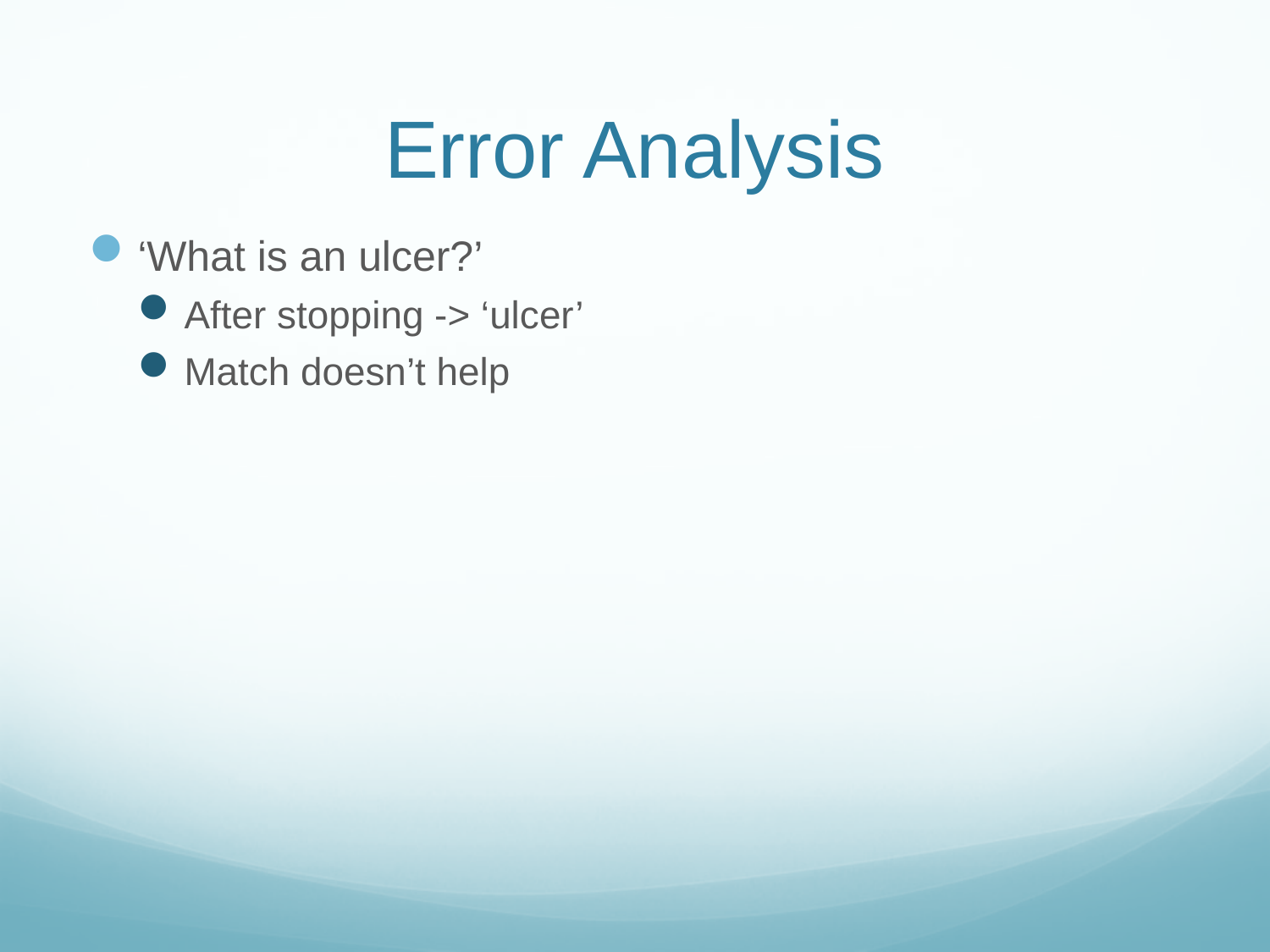

# Error Analysis
‘What is an ulcer?’
After stopping -> ‘ulcer’
Match doesn’t help